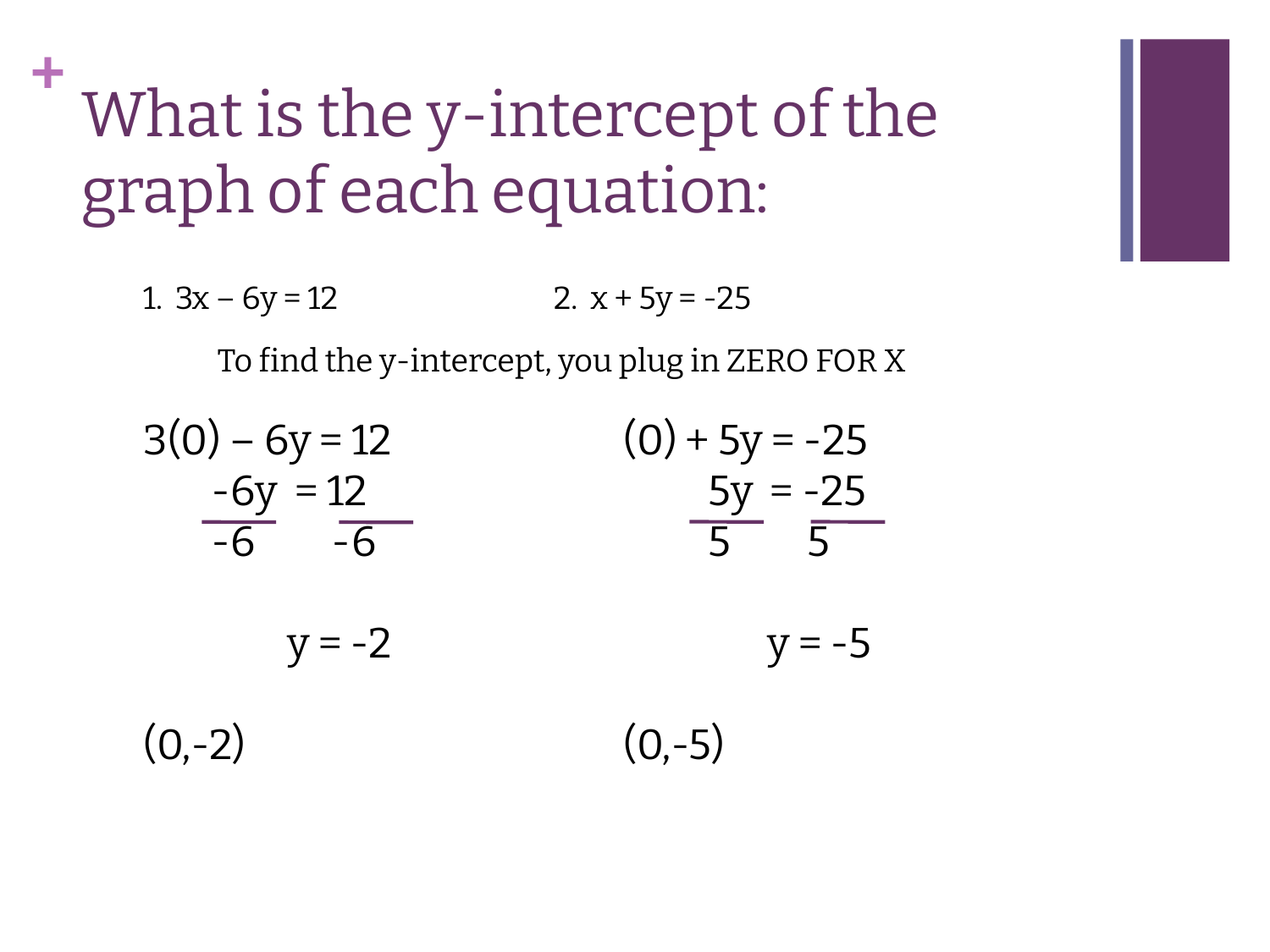

# What is the y-intercept of the graph of each equation:
1.  3x – 6y = 12                                  2.  x + 5y = -25
To find the y-intercept, you plug in ZERO FOR X
3(0) – 6y = 12
        -6y  = 12
        -6         -6

	  y = -2

(0,-2)
(0) + 5y = -25
          5y  = -25
          5         5

	  y = -5

(0,-5)